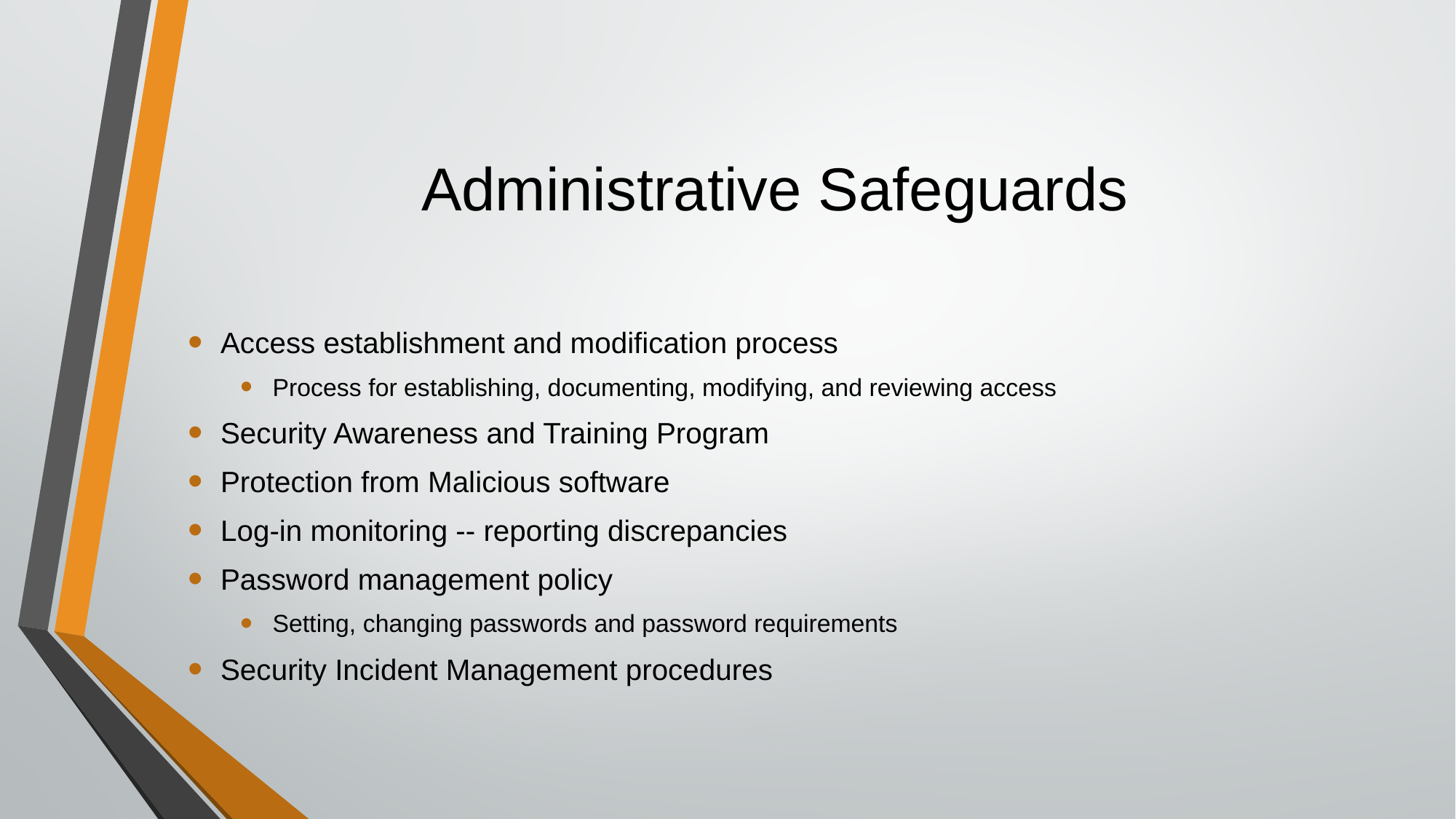

# Administrative Safeguards
Access establishment and modification process
Process for establishing, documenting, modifying, and reviewing access
Security Awareness and Training Program
Protection from Malicious software
Log-in monitoring -- reporting discrepancies
Password management policy
Setting, changing passwords and password requirements
Security Incident Management procedures